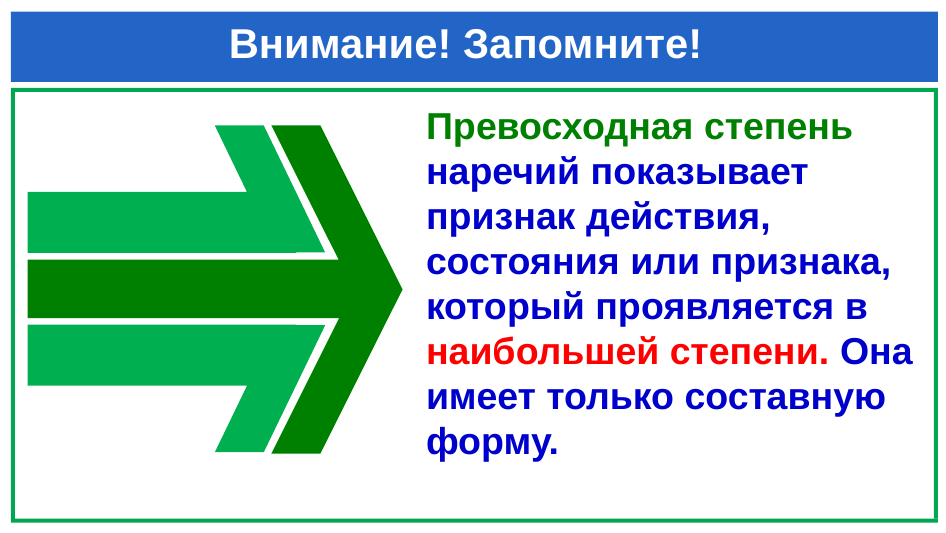

# Внимание! Запомните!
Превосходная степень наречий показывает признак действия, состояния или признака, который проявляется в наибольшей степени. Она имеет только составную форму.